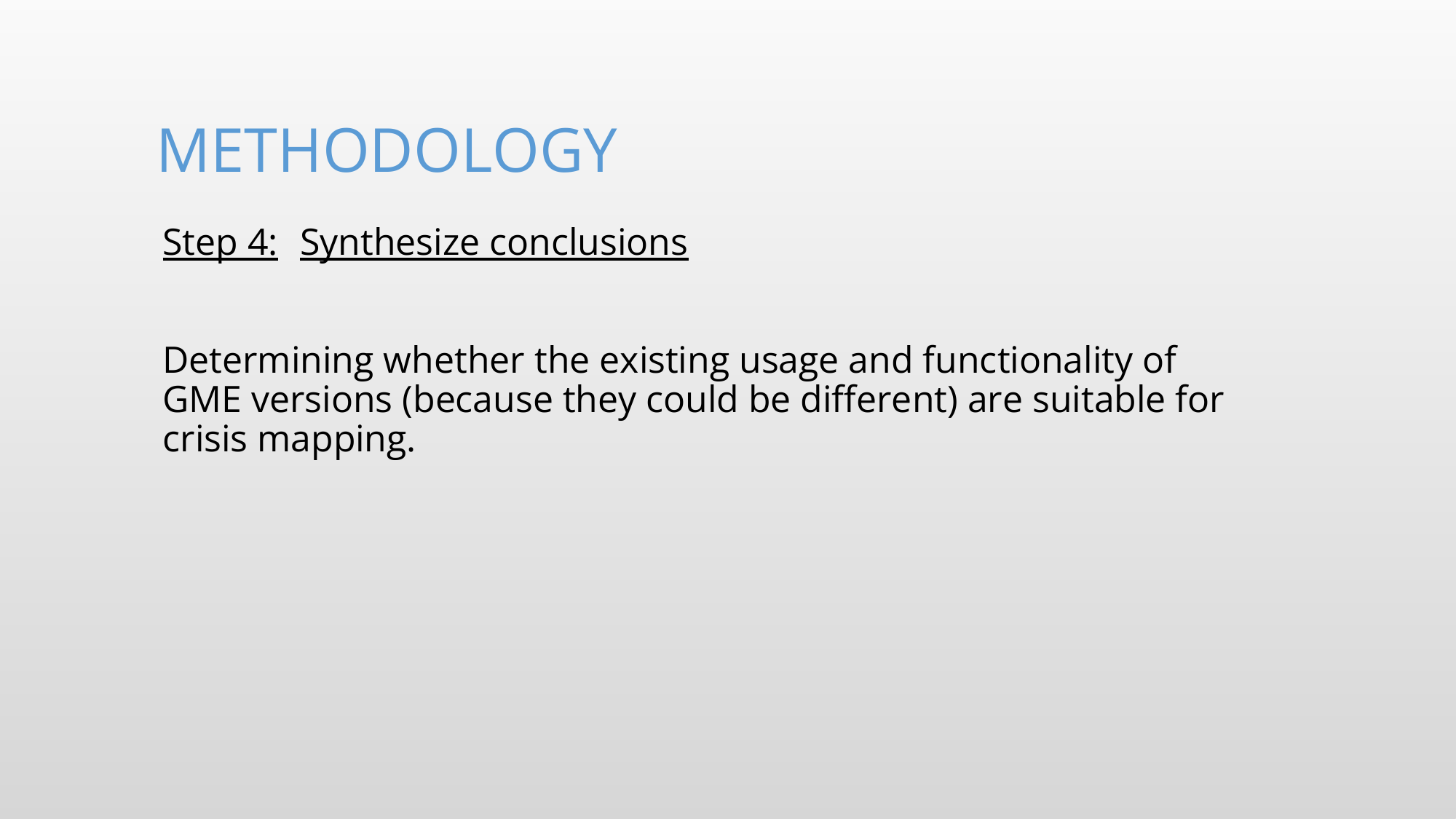

# Methodology
Step 4:	Synthesize conclusions

Determining whether the existing usage and functionality of
GME versions (because they could be different) are suitable for
crisis mapping.